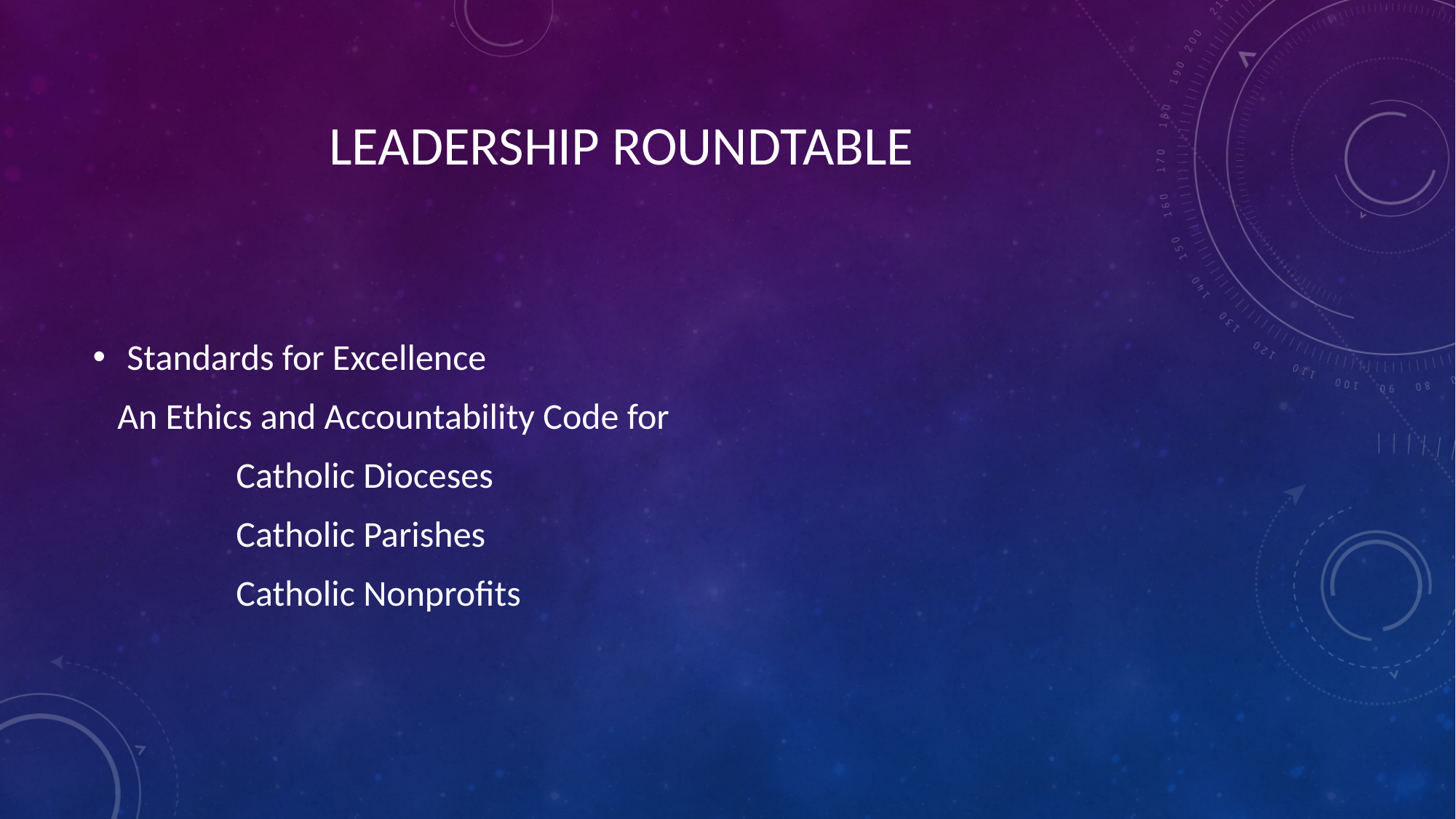

# LEADERSHIP ROUNDTABLE
Standards for Excellence
   An Ethics and Accountability Code for
		Catholic Dioceses
		Catholic Parishes
		Catholic Nonprofits